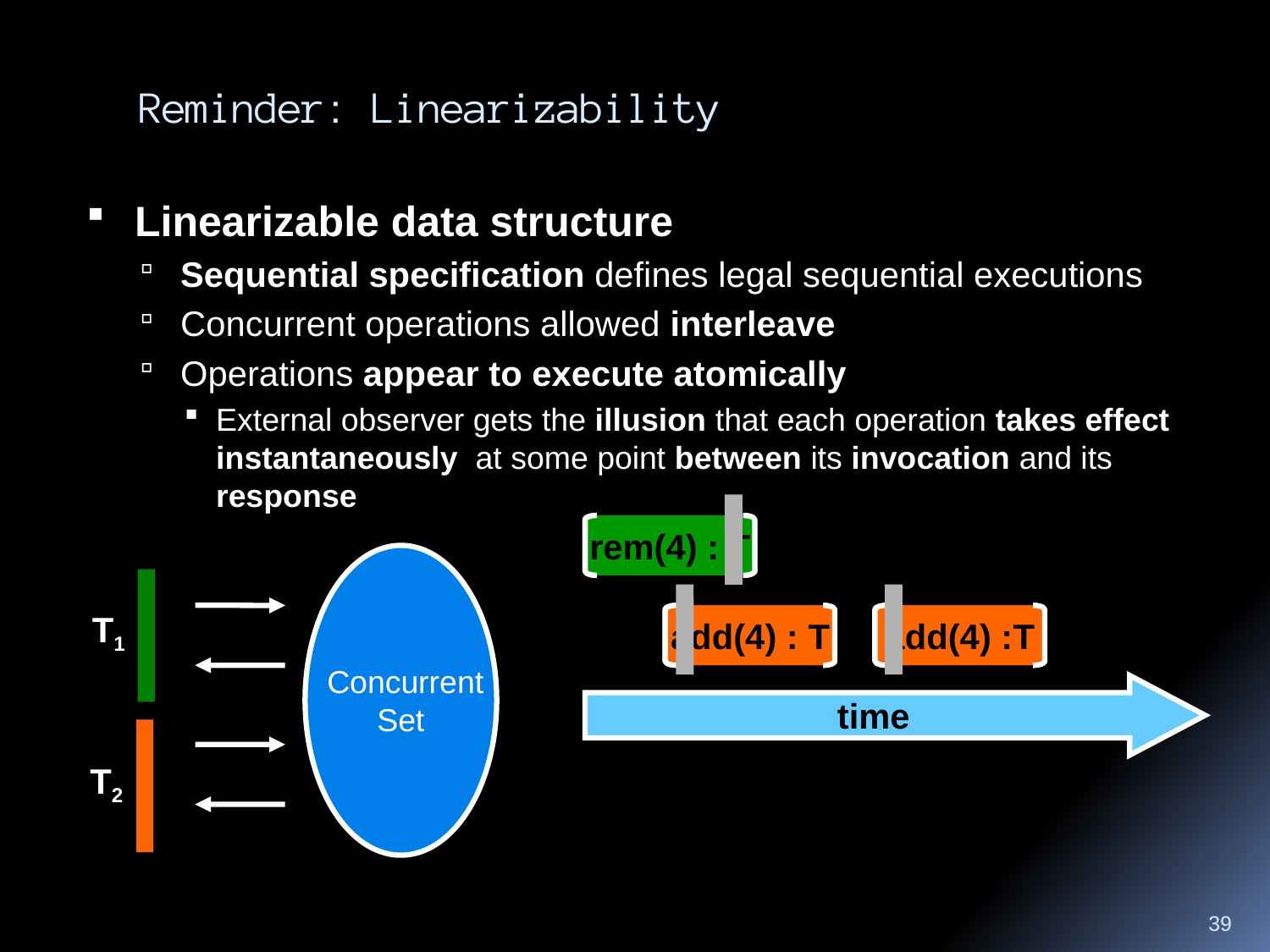

# Reminder: Linearizability
Linearizable data structure
Sequential specification defines legal sequential executions
Concurrent operations allowed interleave
Operations appear to execute atomically
External observer gets the illusion that each operation takes effect instantaneously  at some point between its invocation and its response

rem(4) : T

rem(4) : T

add(4) : T

add(4) :T

time
Concurrent
Set

T1

T2

add(4) : T

add(4) : T

39